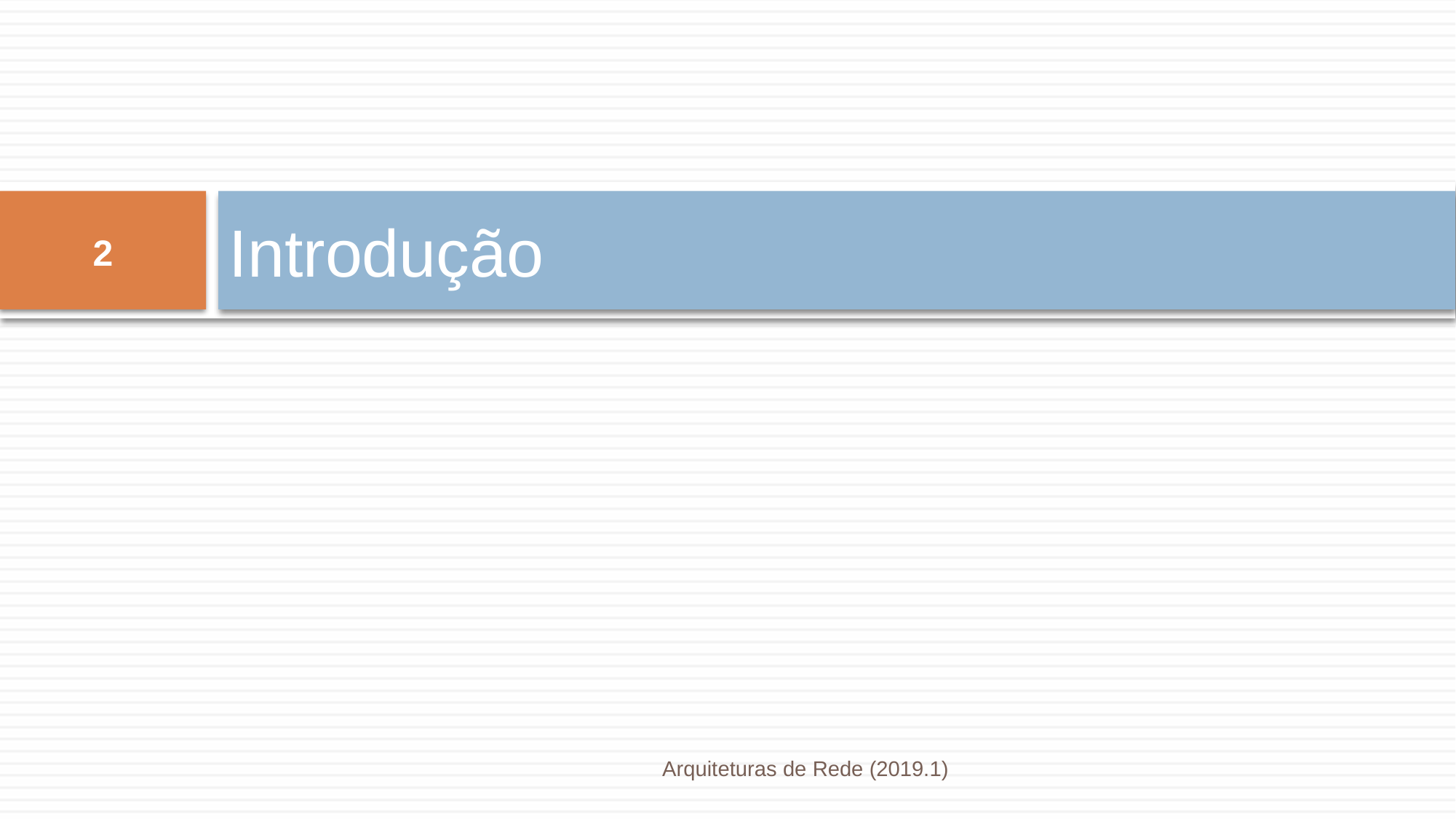

# Introdução
2

Arquiteturas de Rede (2019.1)